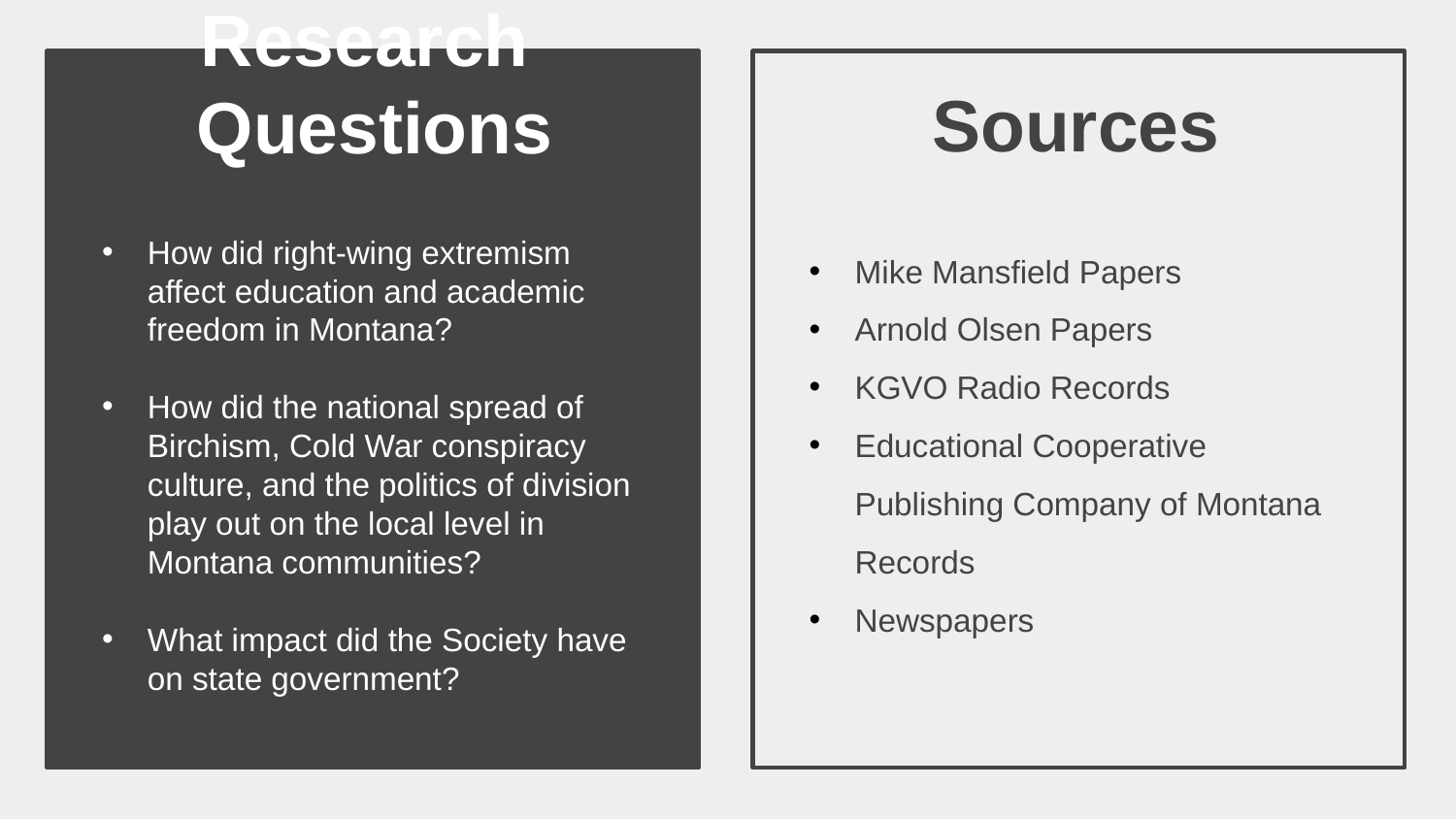

Sources
# Research  Questions
How did right-wing extremism affect education and academic freedom in Montana?

How did the national spread of Birchism, Cold War conspiracy culture, and the politics of division play out on the local level in Montana communities?

What impact did the Society have on state government?
Mike Mansfield Papers
Arnold Olsen Papers
KGVO Radio Records
Educational Cooperative Publishing Company of Montana Records
Newspapers